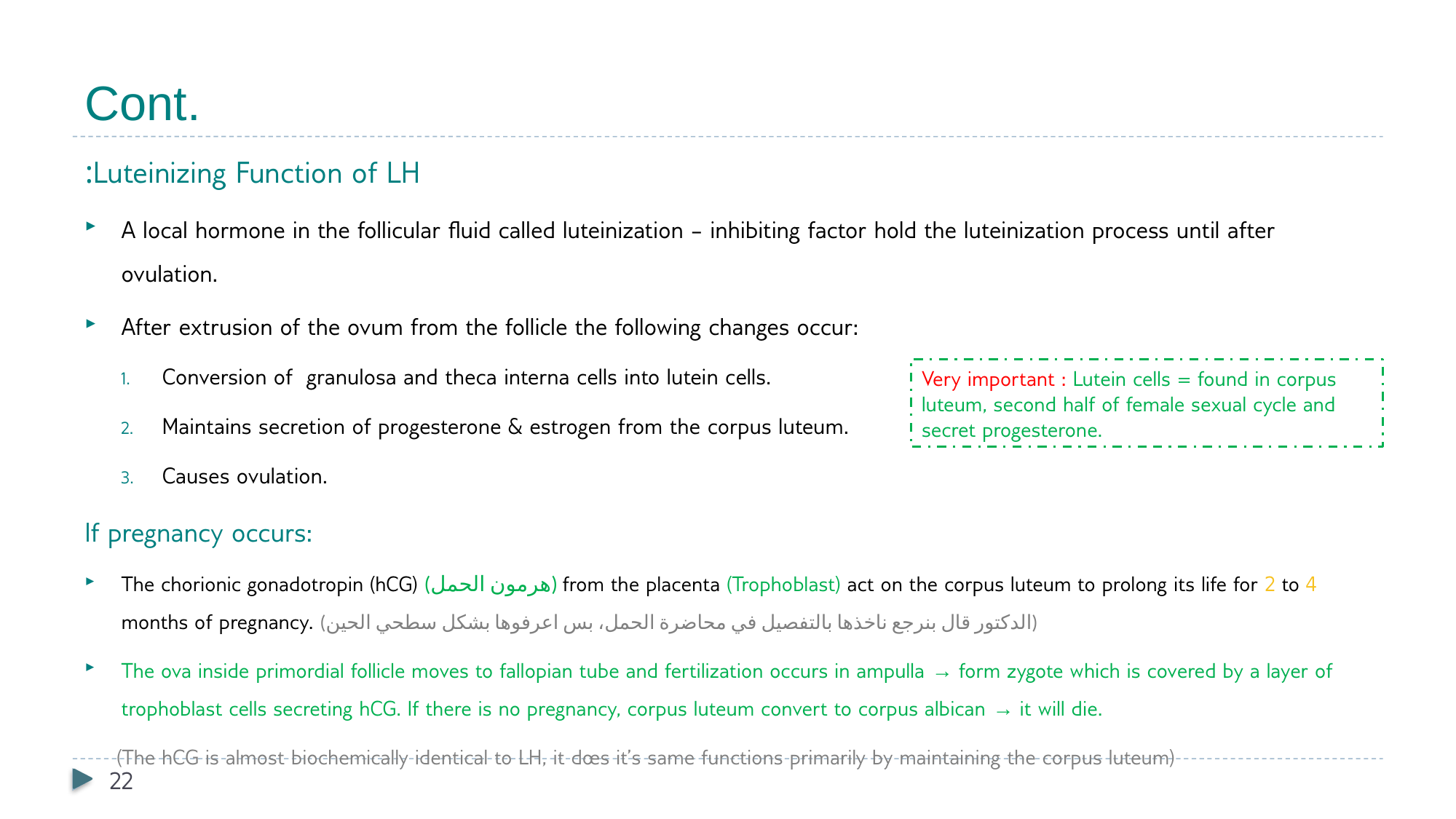

# Cont.
Luteinizing Function of LH:
A local hormone in the follicular fluid called luteinization – inhibiting factor hold the luteinization process until after ovulation.
After extrusion of the ovum from the follicle the following changes occur:
Conversion of  granulosa and theca interna cells into lutein cells.
Maintains secretion of progesterone & estrogen from the corpus luteum.
Causes ovulation.
If pregnancy occurs:
The chorionic gonadotropin (hCG) (هرمون الحمل) from the placenta (Trophoblast) act on the corpus luteum to prolong its life for 2 to 4 months of pregnancy. (الدكتور قال بنرجع ناخذها بالتفصيل في محاضرة الحمل، بس اعرفوها بشكل سطحي الحين)
The ova inside primordial follicle moves to fallopian tube and fertilization occurs in ampulla → form zygote which is covered by a layer of trophoblast cells secreting hCG. If there is no pregnancy, corpus luteum convert to corpus albican → it will die.
     (The hCG is almost biochemically identical to LH, it does it’s same functions primarily by maintaining the corpus luteum)

Very important : Lutein cells = found in corpus luteum, second half of female sexual cycle and secret progesterone.
22